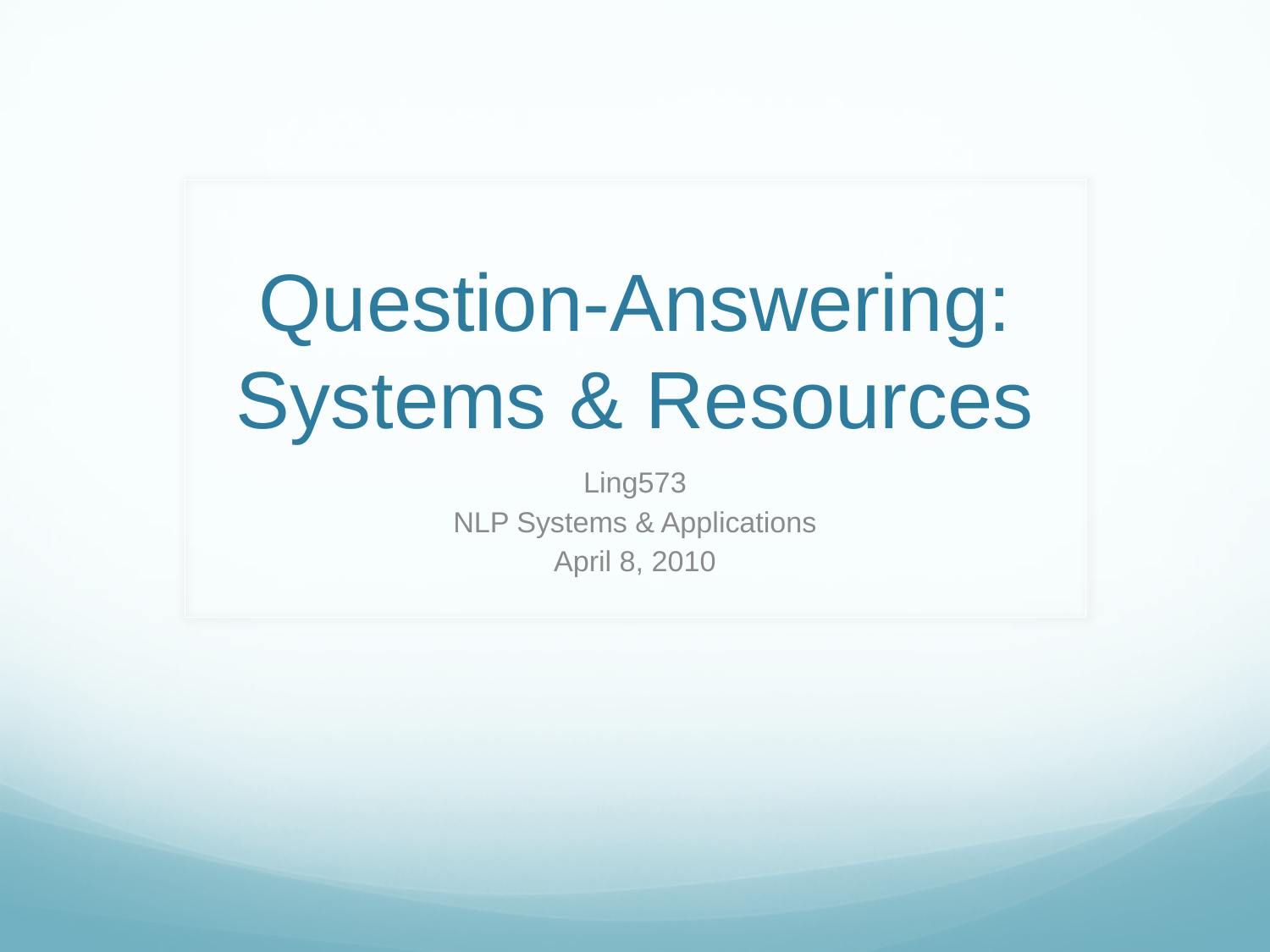

# Question-Answering: Systems & Resources
Ling573
NLP Systems & Applications
April 8, 2010